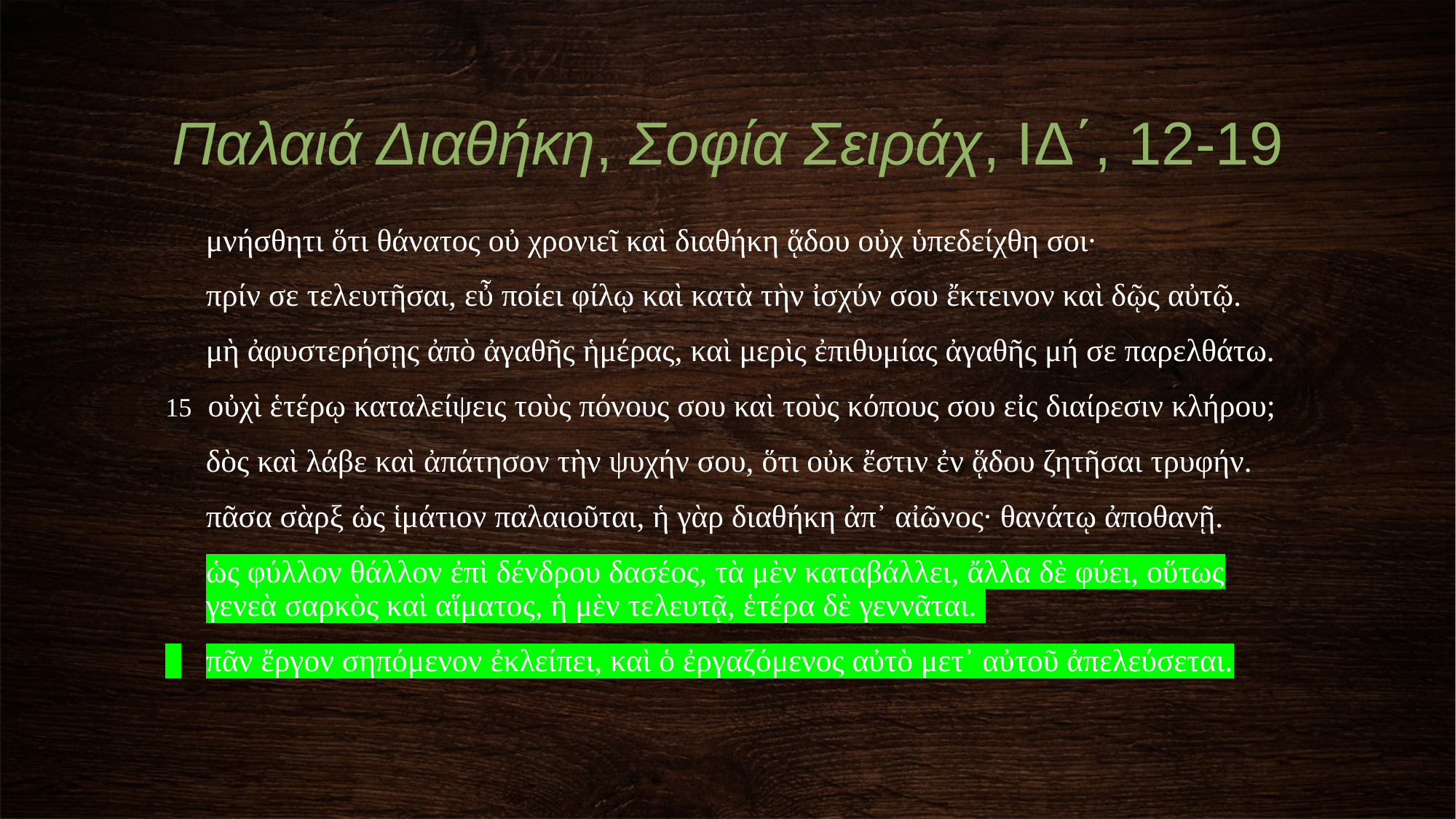

# Παλαιά Διαθήκη, Σοφία Σειράχ, ΙΔ΄, 12-19
	μνήσθητι ὅτι θάνατος οὐ χρονιεῖ καὶ διαθήκη ᾅδου οὐχ ὑπεδείχθη σοι·
	πρίν σε τελευτῆσαι, εὖ ποίει φίλῳ καὶ κατὰ τὴν ἰσχύν σου ἔκτεινον καὶ δῷς αὐτῷ.
	μὴ ἀφυστερήσῃς ἀπὸ ἀγαθῆς ἡμέρας, καὶ μερὶς ἐπιθυμίας ἀγαθῆς μή σε παρελθάτω.
15  οὐχὶ ἑτέρῳ καταλείψεις τοὺς πόνους σου καὶ τοὺς κόπους σου εἰς διαίρεσιν κλήρου;
  	δὸς καὶ λάβε καὶ ἀπάτησον τὴν ψυχήν σου, ὅτι οὐκ ἔστιν ἐν ᾅδου ζητῆσαι τρυφήν.
 	πᾶσα σὰρξ ὡς ἱμάτιον παλαιοῦται, ἡ γὰρ διαθήκη ἀπ᾿ αἰῶνος· θανάτῳ ἀποθανῇ.
  	ὡς φύλλον θάλλον ἐπὶ δένδρου δασέος, τὰ μὲν καταβάλλει, ἄλλα δὲ φύει, οὕτως γενεὰ σαρκὸς καὶ αἵματος, ἡ μὲν τελευτᾷ, ἑτέρα δὲ γεννᾶται.
  	πᾶν ἔργον σηπόμενον ἐκλείπει, καὶ ὁ ἐργαζόμενος αὐτὸ μετ᾿ αὐτοῦ ἀπελεύσεται.